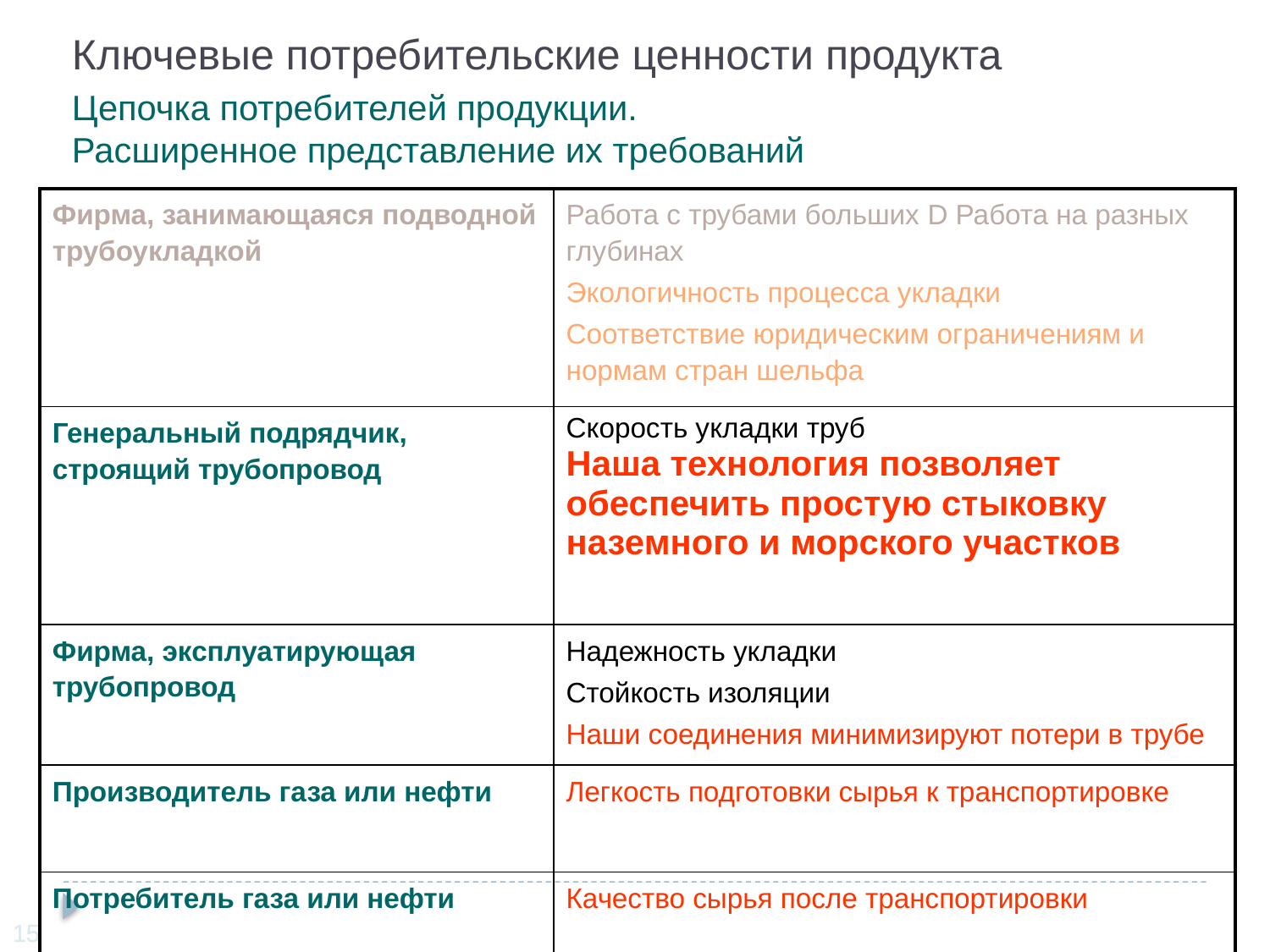

Ключевые потребительские ценности продукта
Цепочка потребителей продукции.
Расширенное представление их требований
| Фирма, занимающаяся подводной трубоукладкой | Работа с трубами больших D Работа на разных глубинах Экологичность процесса укладки Соответствие юридическим ограничениям и нормам стран шельфа |
| --- | --- |
| Генеральный подрядчик, строящий трубопровод | Скорость укладки труб Наша технология позволяет обеспечить простую стыковку наземного и морского участков |
| Фирма, эксплуатирующая трубопровод | Надежность укладки Стойкость изоляции Наши соединения минимизируют потери в трубе |
| Производитель газа или нефти | Легкость подготовки сырья к транспортировке |
| Потребитель газа или нефти | Качество сырья после транспортировки |
15
15